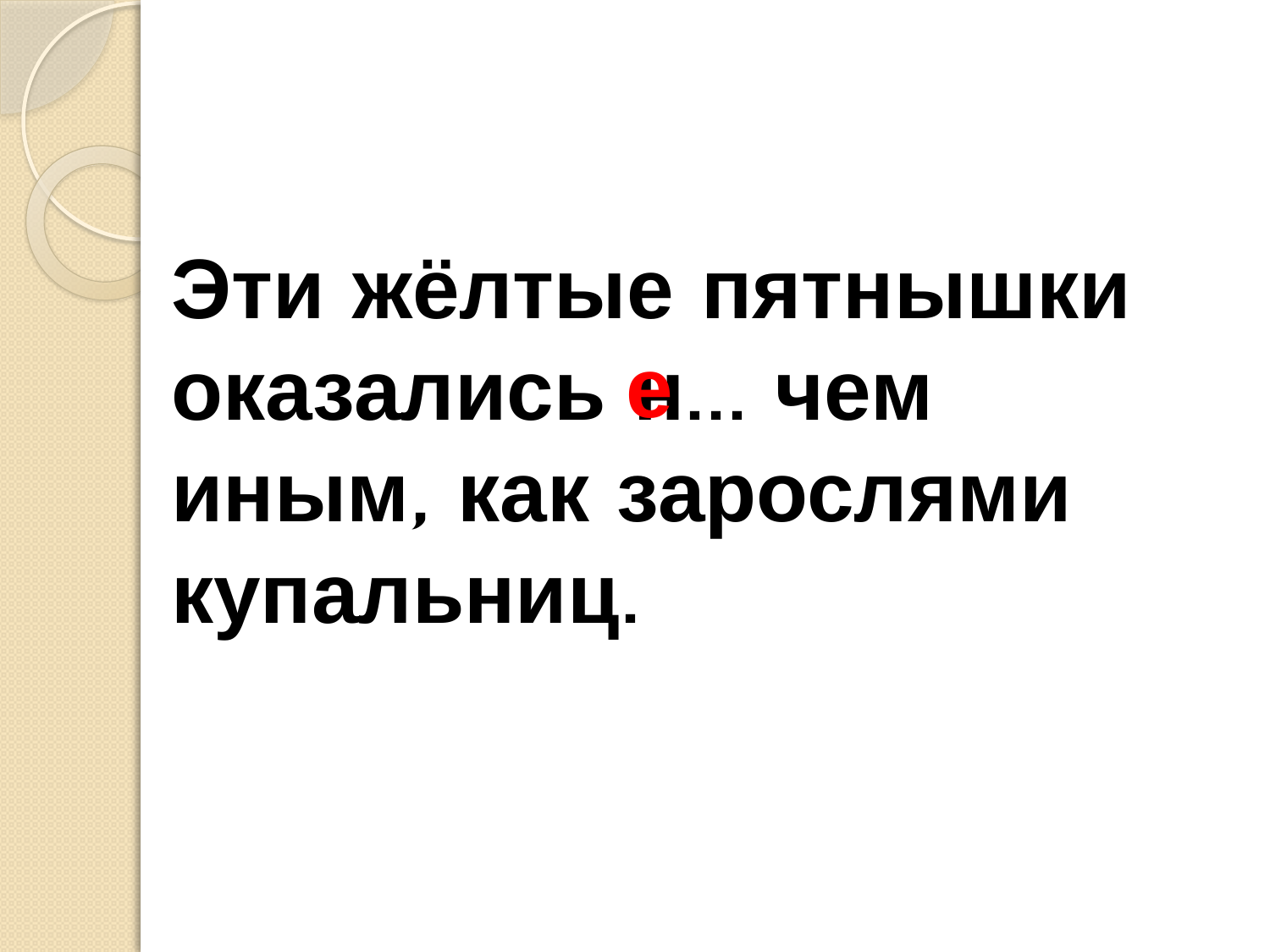

Эти жёлтые пятнышки оказались н… чем иным, как зарослями купальниц.
е